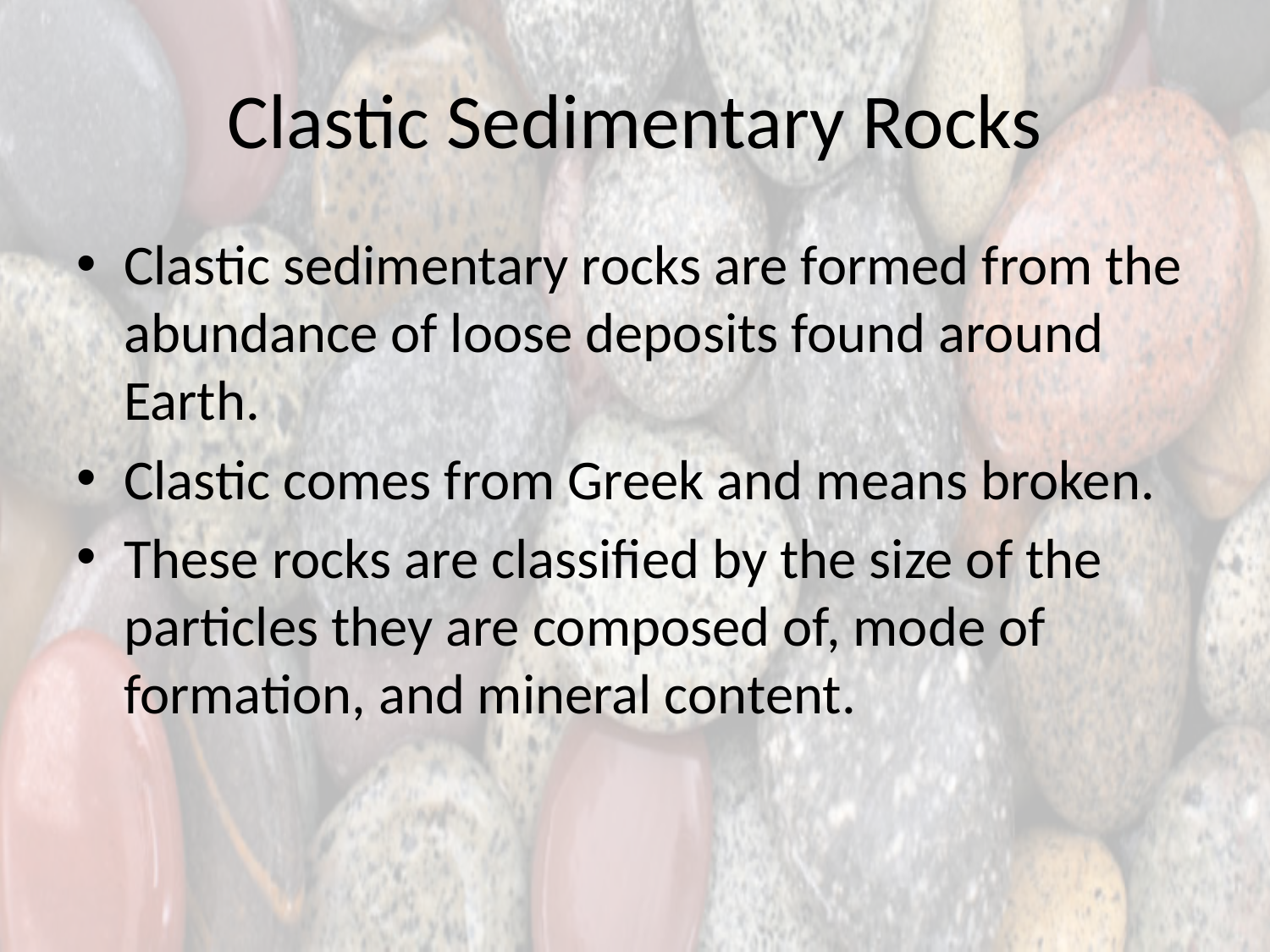

# Clastic Sedimentary Rocks
Clastic sedimentary rocks are formed from the abundance of loose deposits found around Earth.
Clastic comes from Greek and means broken.
These rocks are classified by the size of the particles they are composed of, mode of formation, and mineral content.